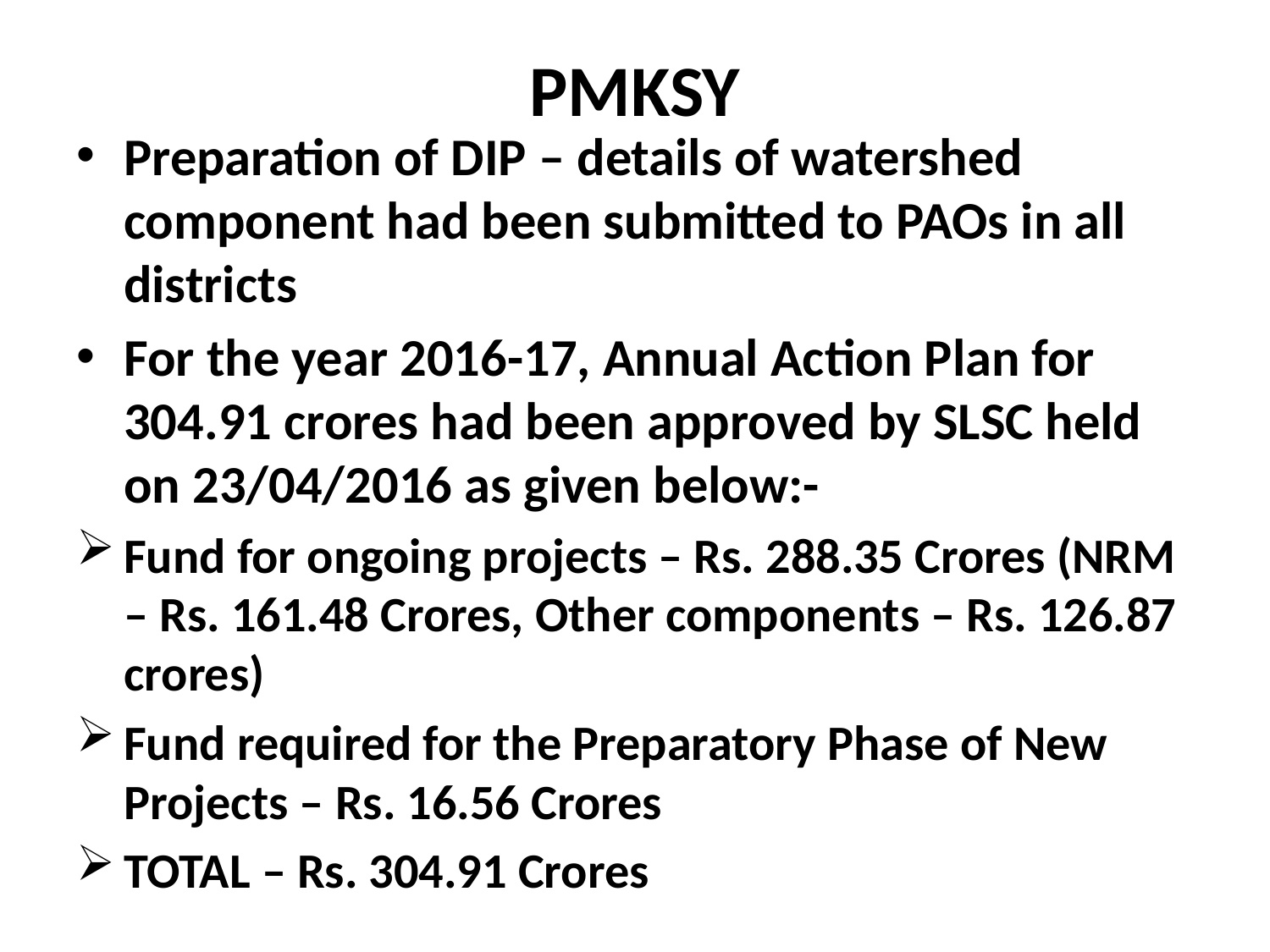

# PMKSY
Preparation of DIP – details of watershed component had been submitted to PAOs in all districts
For the year 2016-17, Annual Action Plan for 304.91 crores had been approved by SLSC held on 23/04/2016 as given below:-
Fund for ongoing projects – Rs. 288.35 Crores (NRM – Rs. 161.48 Crores, Other components – Rs. 126.87 crores)
Fund required for the Preparatory Phase of New Projects – Rs. 16.56 Crores
TOTAL – Rs. 304.91 Crores